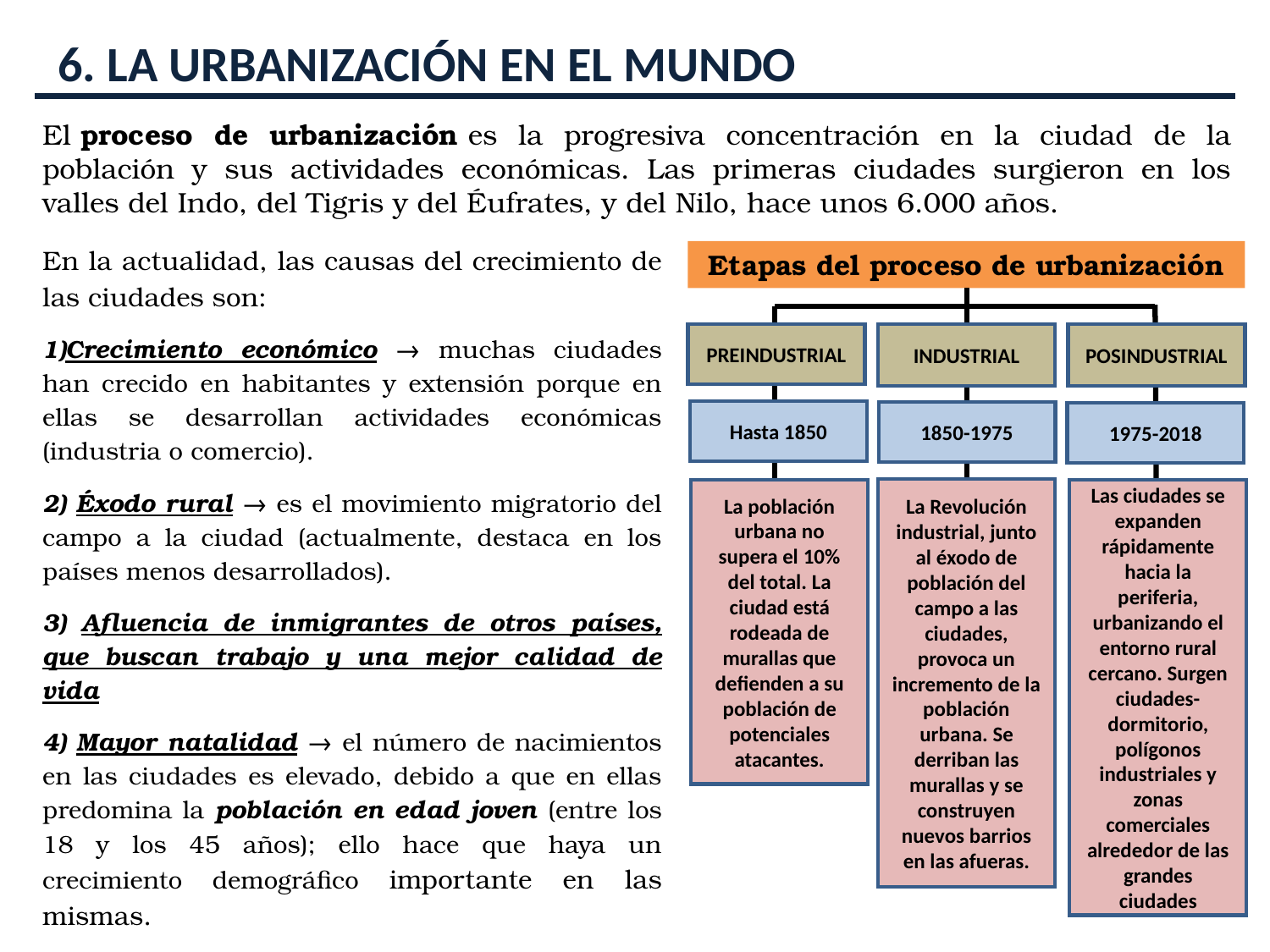

6. LA URBANIZACIÓN EN EL MUNDO
El proceso de urbanización es la progresiva concentración en la ciudad de la población y sus actividades económicas. Las primeras ciudades surgieron en los valles del Indo, del Tigris y del Éufrates, y del Nilo, hace unos 6.000 años.
En la actualidad, las causas del crecimiento de las ciudades son:
Crecimiento económico → muchas ciudades han crecido en habitantes y extensión porque en ellas se desarrollan actividades económicas (industria o comercio).
 Éxodo rural → es el movimiento migratorio del campo a la ciudad (actualmente, destaca en los países menos desarrollados).
 Afluencia de inmigrantes de otros países, que buscan trabajo y una mejor calidad de vida
 Mayor natalidad → el número de nacimientos en las ciudades es elevado, debido a que en ellas predomina la población en edad joven (entre los 18 y los 45 años); ello hace que haya un crecimiento demográfico importante en las mismas.
Etapas del proceso de urbanización
PREINDUSTRIAL
INDUSTRIAL
POSINDUSTRIAL
Hasta 1850
1850-1975
1975-2018
La Revolución industrial, junto al éxodo de población del campo a las ciudades, provoca un incremento de la población urbana. Se derriban las murallas y se construyen nuevos barrios en las afueras.
La población urbana no supera el 10% del total. La ciudad está rodeada de murallas que defienden a su población de potenciales atacantes.
Las ciudades se expanden rápidamente hacia la periferia, urbanizando el entorno rural cercano. Surgen ciudades-dormitorio, polígonos industriales y zonas comerciales alrededor de las grandes ciudades